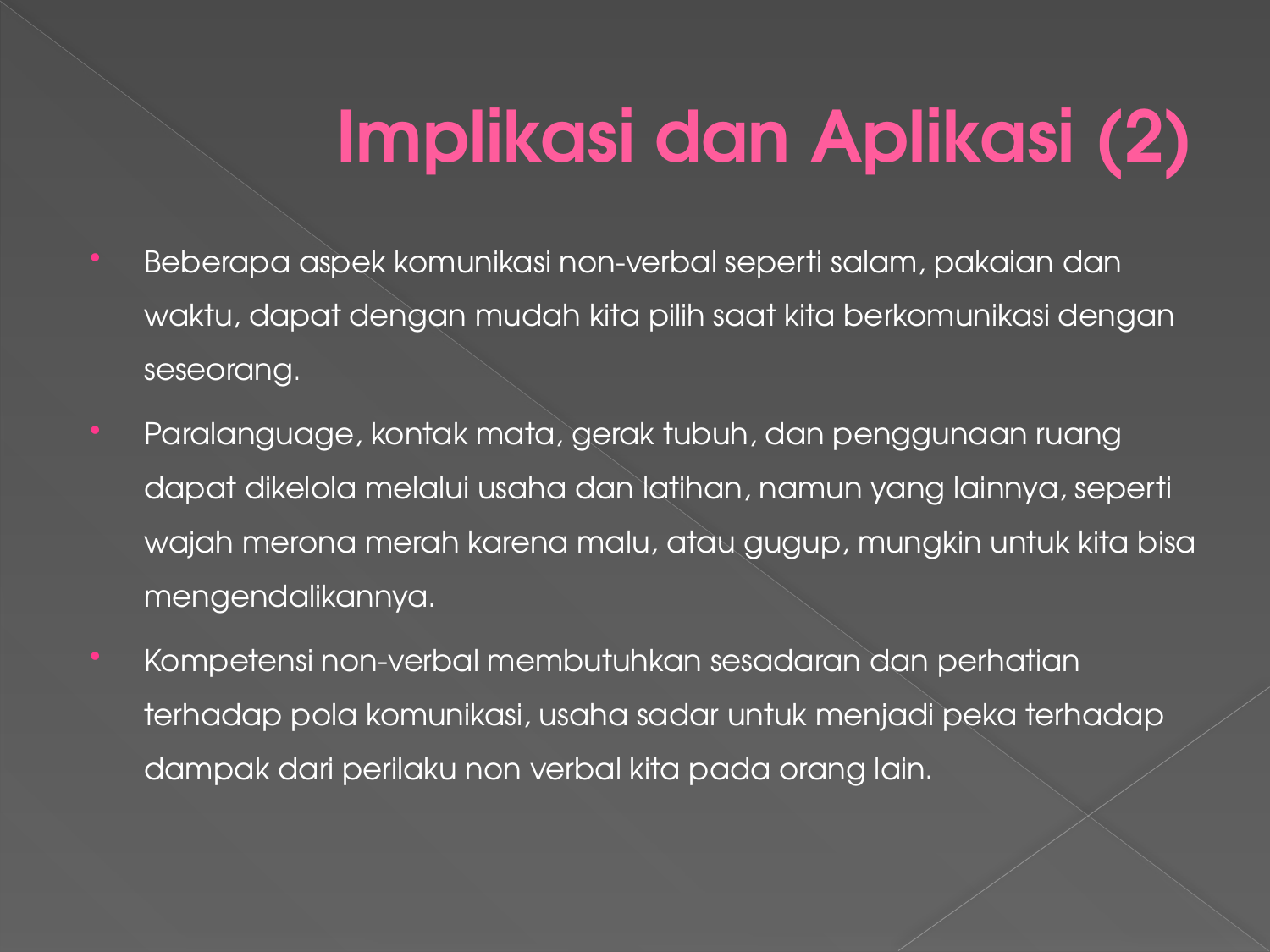

# Implikasi dan Aplikasi (2)
Beberapa aspek komunikasi non-verbal seperti salam, pakaian dan waktu, dapat dengan mudah kita pilih saat kita berkomunikasi dengan seseorang.
Paralanguage, kontak mata, gerak tubuh, dan penggunaan ruang dapat dikelola melalui usaha dan latihan, namun yang lainnya, seperti wajah merona merah karena malu, atau gugup, mungkin untuk kita bisa mengendalikannya.
Kompetensi non-verbal membutuhkan sesadaran dan perhatian terhadap pola komunikasi, usaha sadar untuk menjadi peka terhadap dampak dari perilaku non verbal kita pada orang lain.